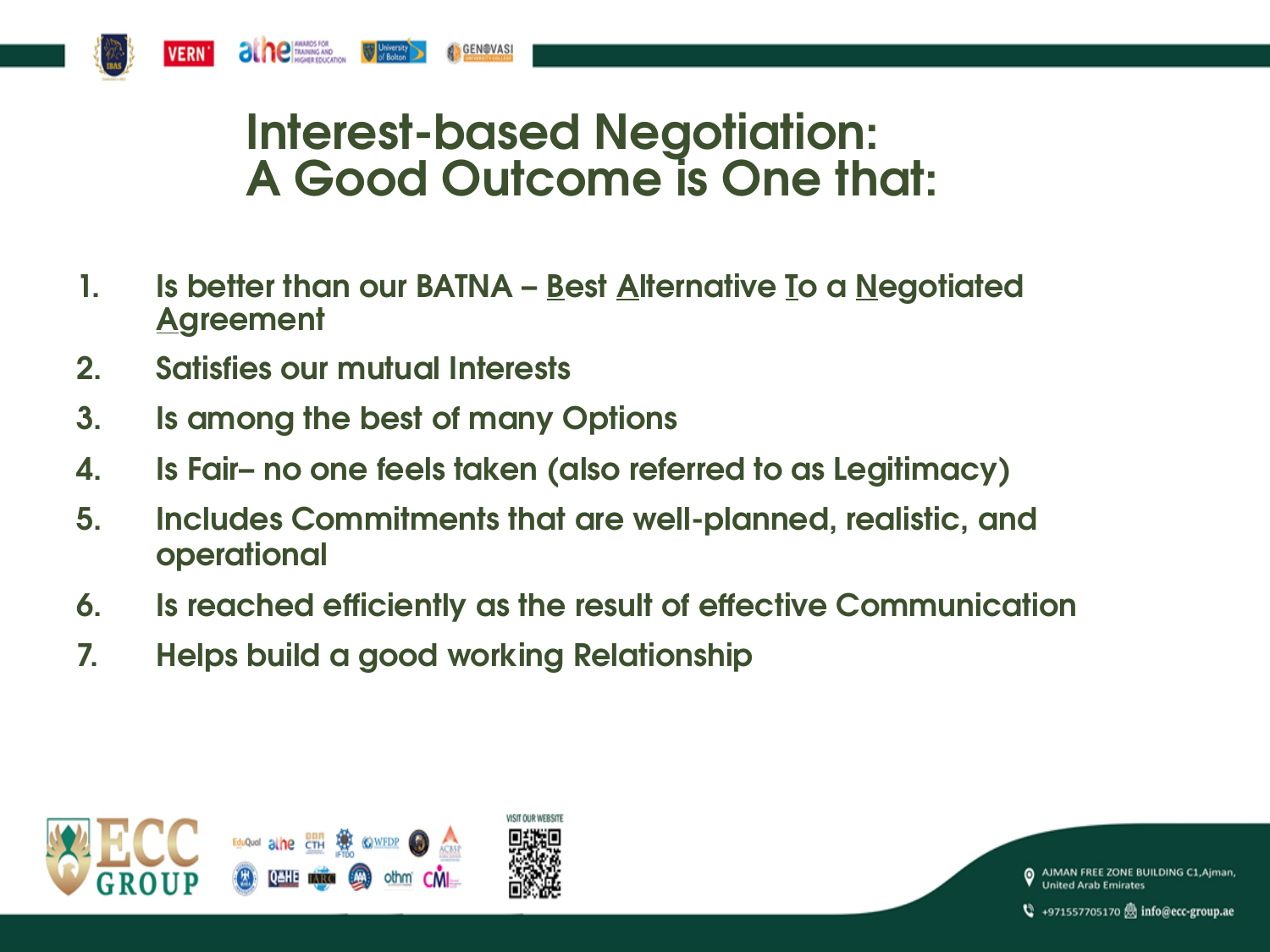

# Interest-based Negotiation: A Good Outcome is One that:
Is better than our BATNA – Best Alternative To a Negotiated Agreement
Satisfies our mutual Interests
Is among the best of many Options
Is Fair– no one feels taken (also referred to as Legitimacy)
Includes Commitments that are well-planned, realistic, and operational
Is reached efficiently as the result of effective Communication
Helps build a good working Relationship